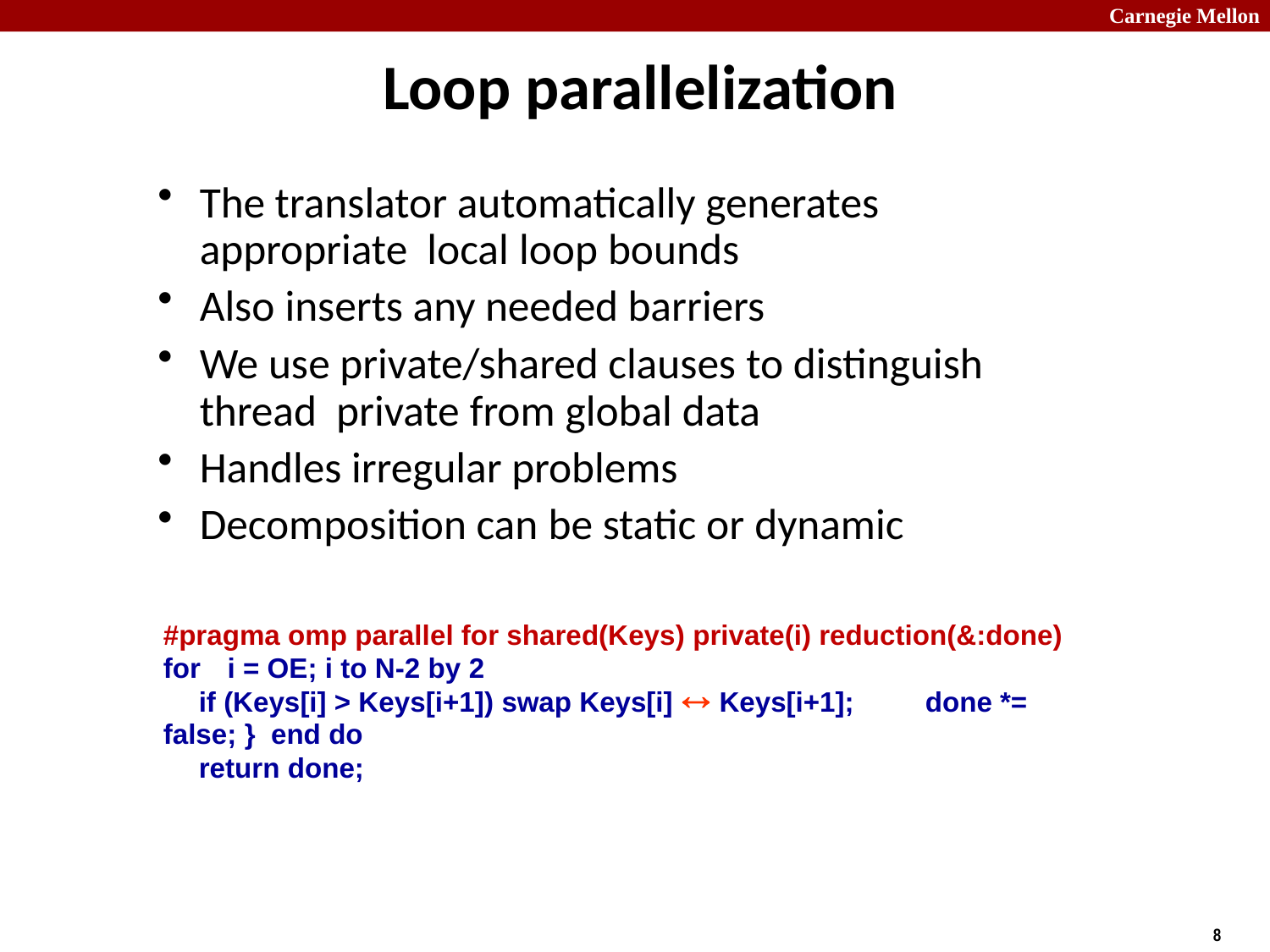

# Loop parallelization
The translator automatically generates appropriate  local loop bounds
Also inserts any needed barriers
We use private/shared clauses to distinguish thread  private from global data
Handles irregular problems
Decomposition can be static or dynamic

#pragma omp parallel for shared(Keys) private(i) reduction(&:done)  for	i = OE; i to N-2 by 2
if (Keys[i] > Keys[i+1]) swap Keys[i] ↔ Keys[i+1];	done *= false; }  end do
return done;
Scott B. Baden / CSE 160 / Wi '16